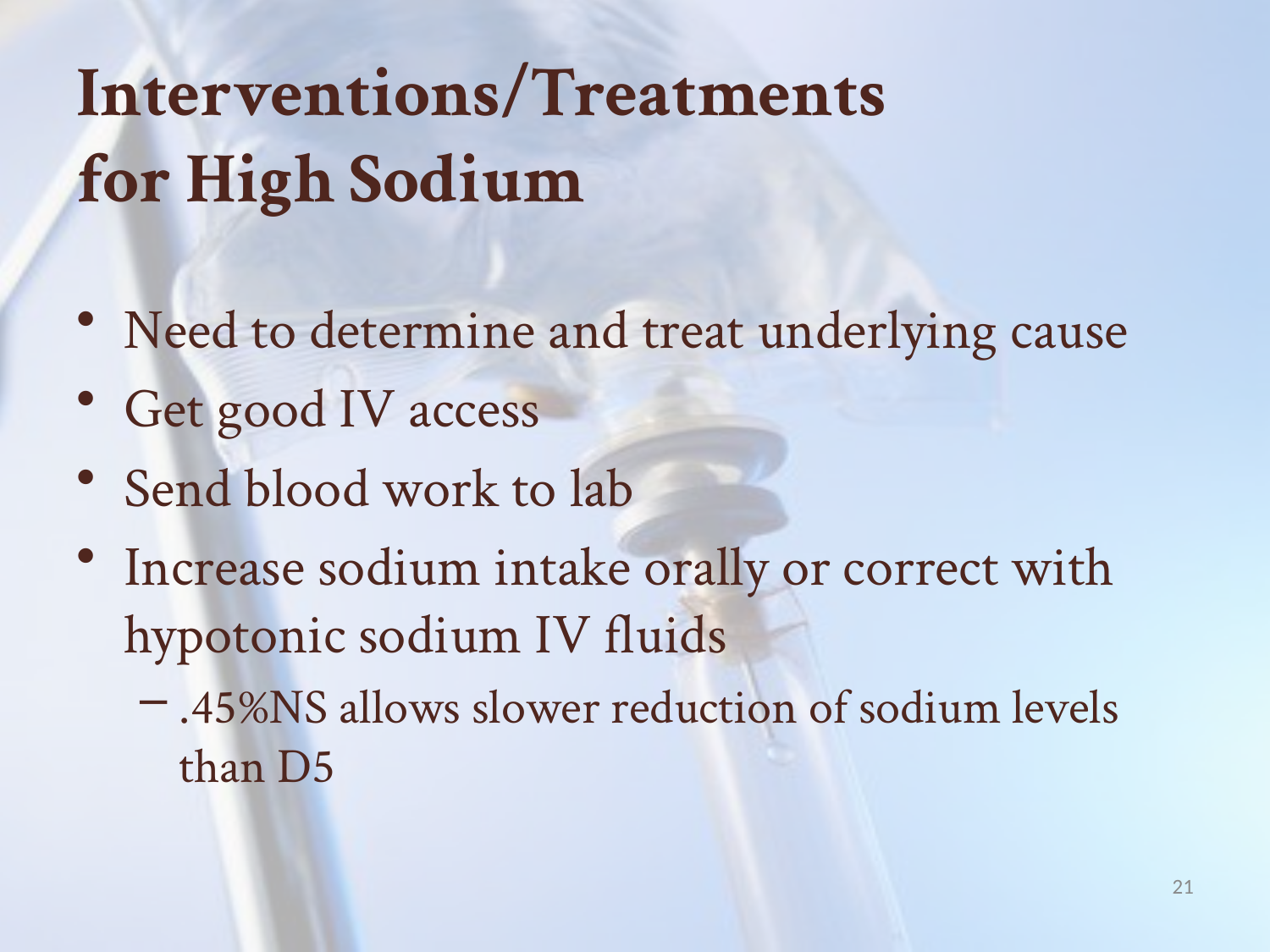

# Interventions/Treatments for High Sodium
Need to determine and treat underlying cause
Get good IV access
Send blood work to lab
Increase sodium intake orally or correct with hypotonic sodium IV fluids
.45%NS allows slower reduction of sodium levels than D5
21